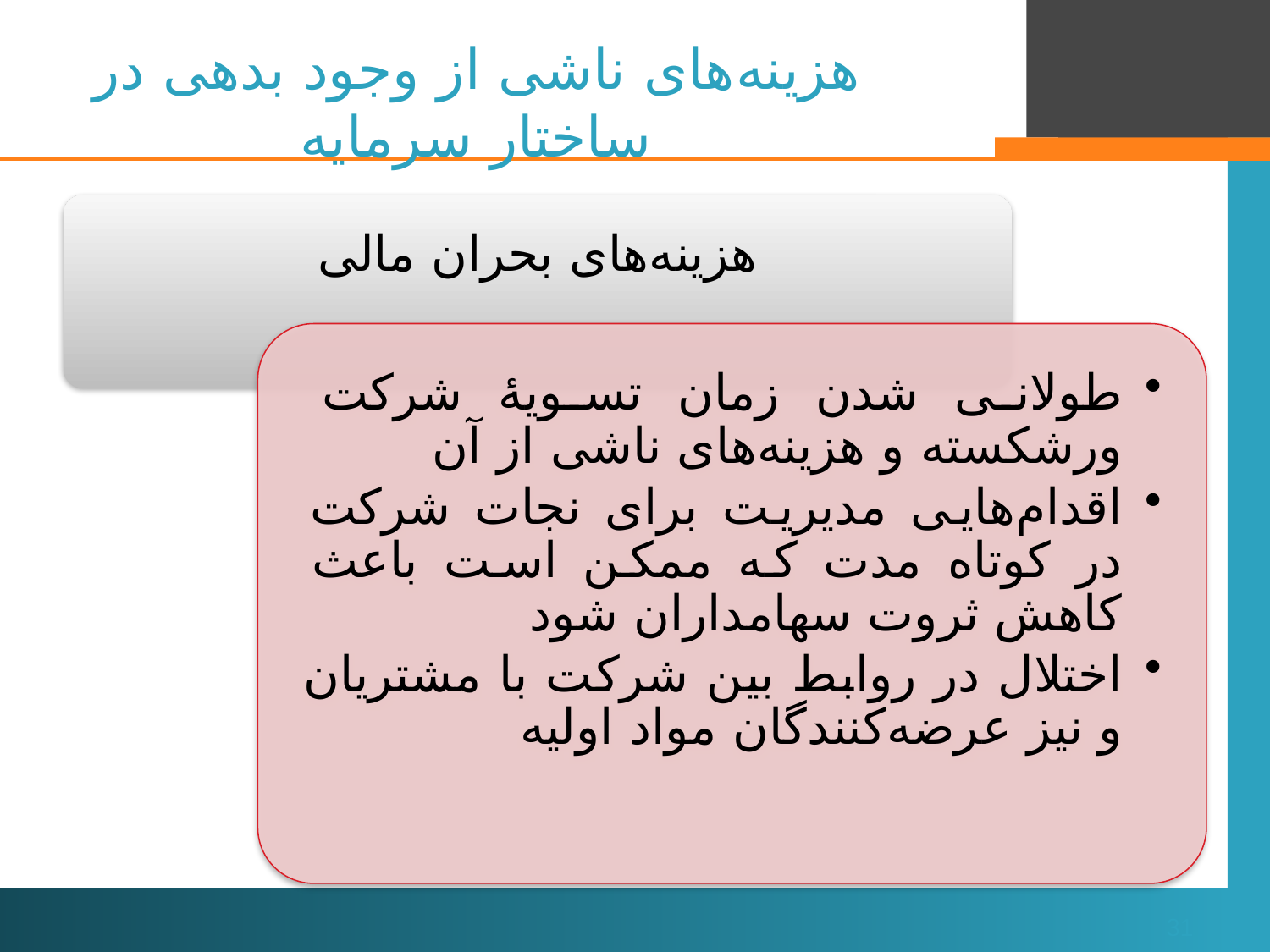

# هزینه‌های ناشی از وجود بدهی در ساختار سرمایه
هزینه‌های بحران مالی
طولانی شدن زمان تسویۀ شرکت ورشکسته و هزینه‌های ناشی از آن
اقدام‌هایی مدیریت برای نجات شرکت در کوتاه مدت که ممکن است باعث کاهش ثروت سهامداران شود
اختلال در روابط بین شرکت با مشتریان و نیز عرضه‌‌کنندگان مواد اولیه
31